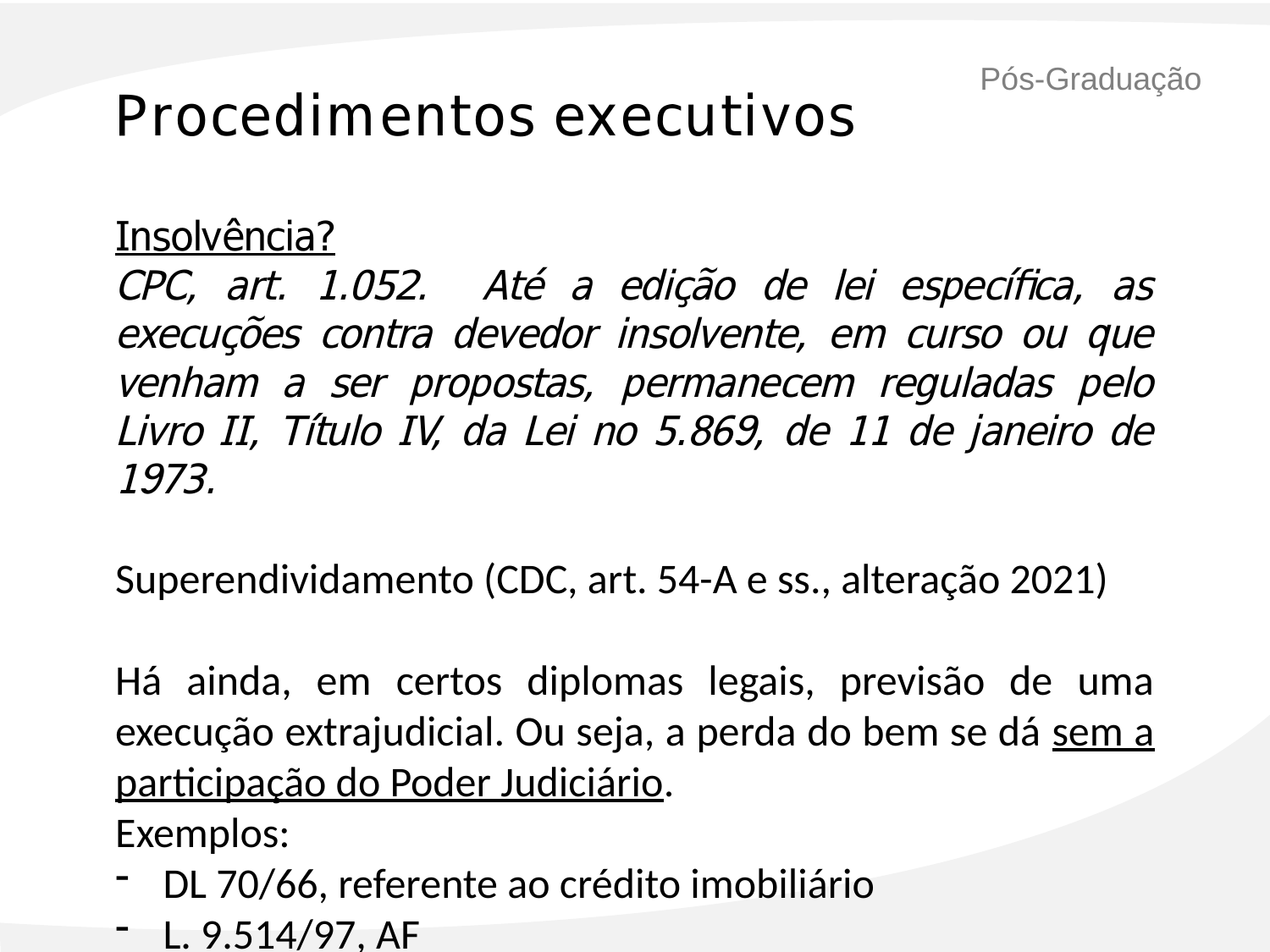

# Pós-Graduação
Procedimentos executivos

Insolvência?
CPC, art. 1.052.  Até a edição de lei específica, as execuções contra devedor insolvente, em curso ou que venham a ser propostas, permanecem reguladas pelo Livro II, Título IV, da Lei no 5.869, de 11 de janeiro de 1973.

Superendividamento (CDC, art. 54-A e ss., alteração 2021)

Há ainda, em certos diplomas legais, previsão de uma execução extrajudicial. Ou seja, a perda do bem se dá sem a participação do Poder Judiciário.
Exemplos:
DL 70/66, referente ao crédito imobiliário
L. 9.514/97, AF